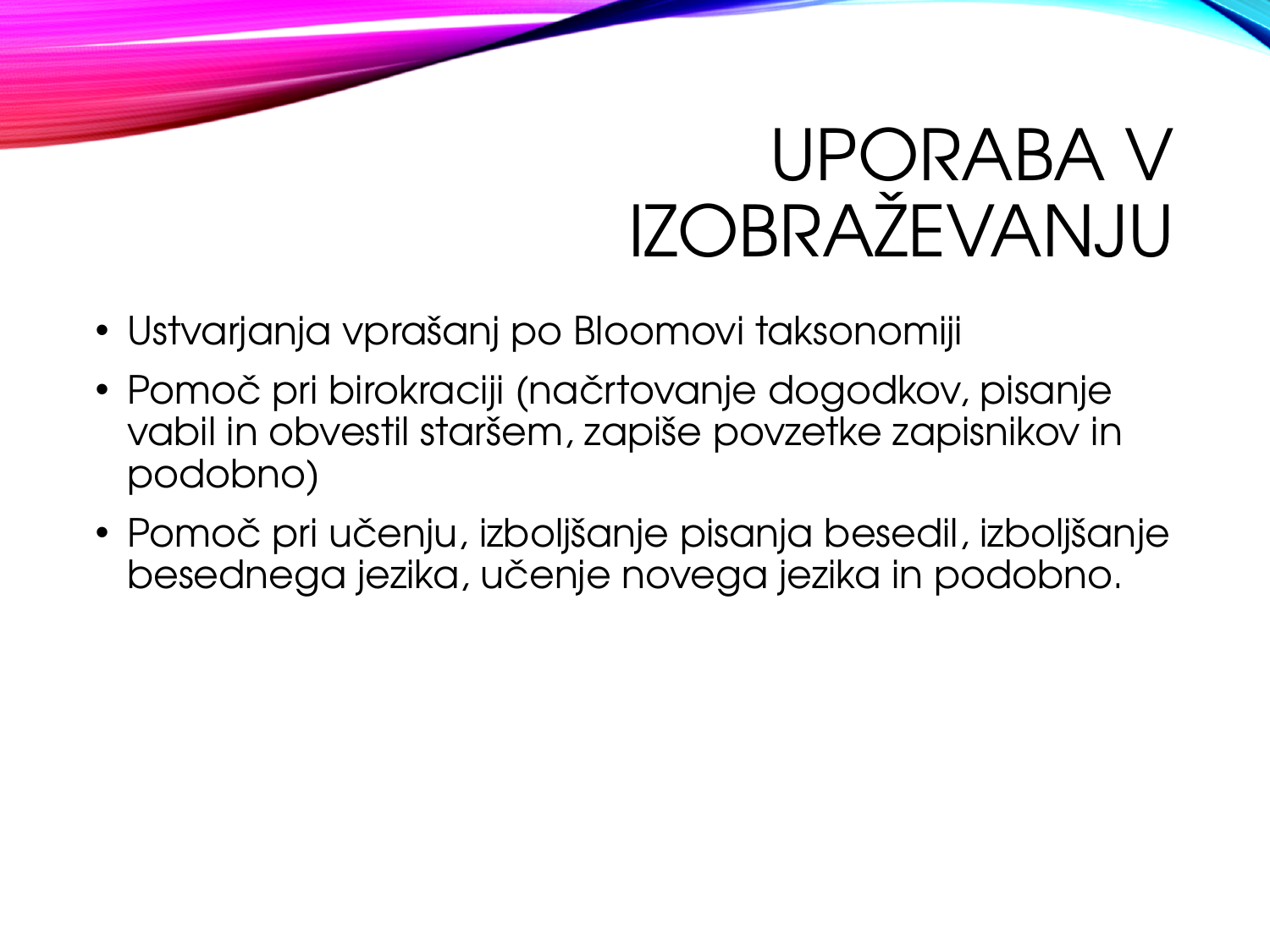

# Uporaba v izobraževanju
Ustvarjanja vprašanj po Bloomovi taksonomiji
Pomoč pri birokraciji (načrtovanje dogodkov, pisanje vabil in obvestil staršem, zapiše povzetke zapisnikov in podobno)
Pomoč pri učenju, izboljšanje pisanja besedil, izboljšanje besednega jezika, učenje novega jezika in podobno.